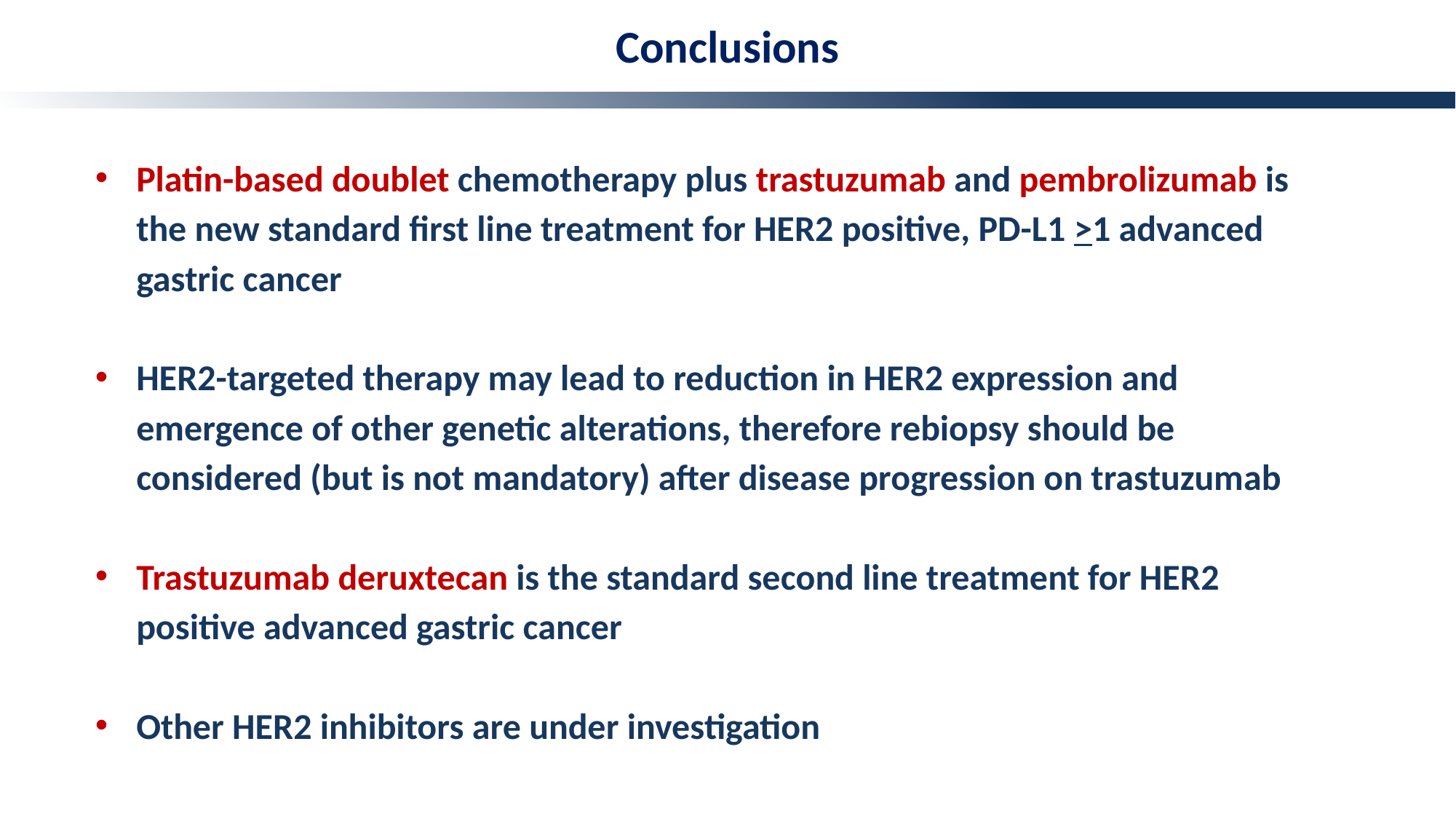

Conclusions

Platin-based doublet chemotherapy plus trastuzumab and pembrolizumab is the new standard first line treatment for HER2 positive, PD-L1 >1 advanced gastric cancer

HER2-targeted therapy may lead to reduction in HER2 expression and emergence of other genetic alterations, therefore rebiopsy should be considered (but is not mandatory) after disease progression on trastuzumab

Trastuzumab deruxtecan is the standard second line treatment for HER2 positive advanced gastric cancer

Other HER2 inhibitors are under investigation